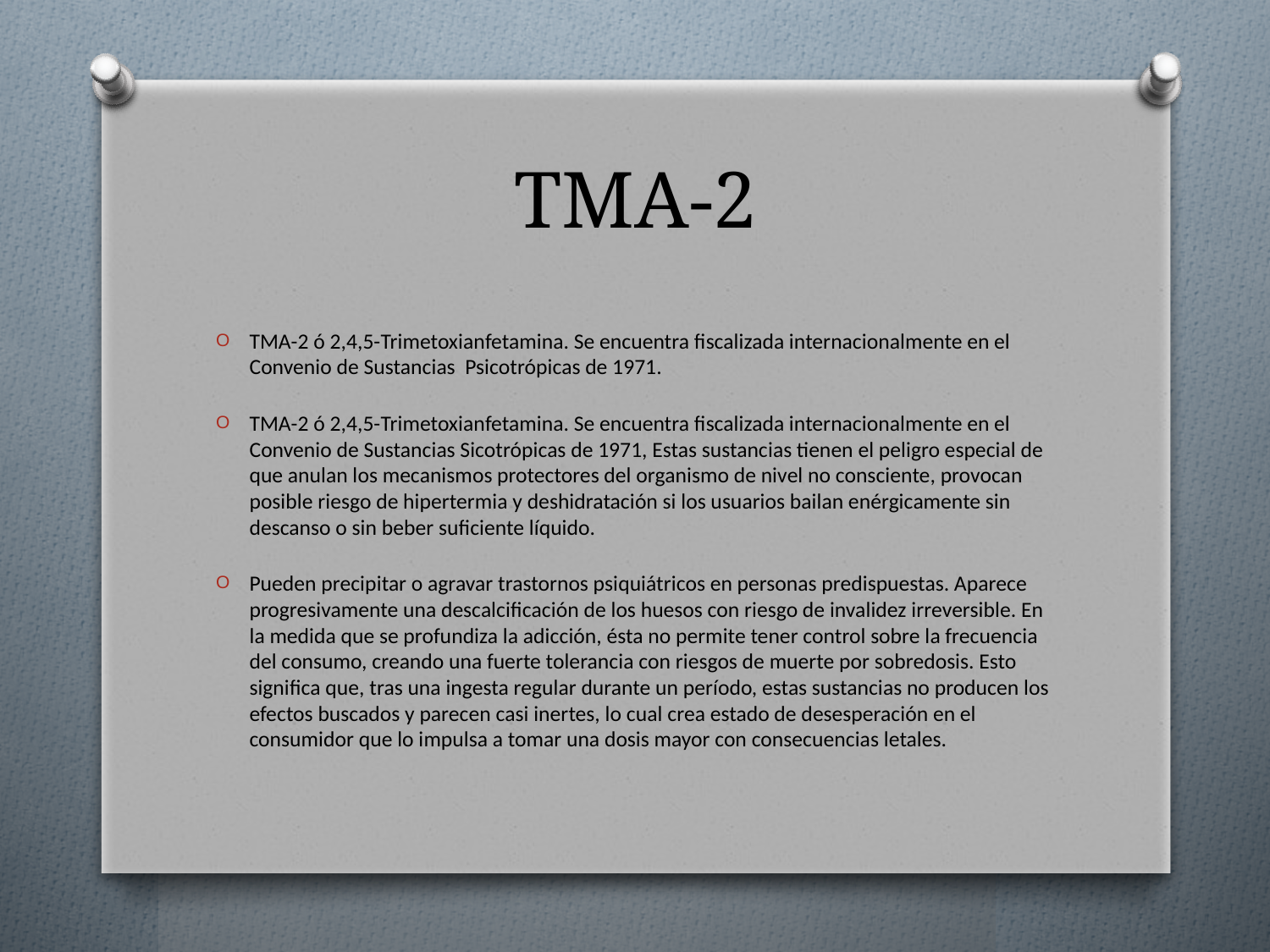

# TMA-2

TMA-2 ó 2,4,5-Trimetoxianfetamina. Se encuentra fiscalizada internacionalmente en el Convenio de Sustancias  Psicotrópicas de 1971.
TMA-2 ó 2,4,5-Trimetoxianfetamina. Se encuentra fiscalizada internacionalmente en el Convenio de Sustancias Sicotrópicas de 1971, Estas sustancias tienen el peligro especial de que anulan los mecanismos protectores del organismo de nivel no consciente, provocan posible riesgo de hipertermia y deshidratación si los usuarios bailan enérgicamente sin descanso o sin beber suficiente líquido.
Pueden precipitar o agravar trastornos psiquiátricos en personas predispuestas. Aparece progresivamente una descalcificación de los huesos con riesgo de invalidez irreversible. En la medida que se profundiza la adicción, ésta no permite tener control sobre la frecuencia del consumo, creando una fuerte tolerancia con riesgos de muerte por sobredosis. Esto significa que, tras una ingesta regular durante un período, estas sustancias no producen los efectos buscados y parecen casi inertes, lo cual crea estado de desesperación en el consumidor que lo impulsa a tomar una dosis mayor con consecuencias letales.